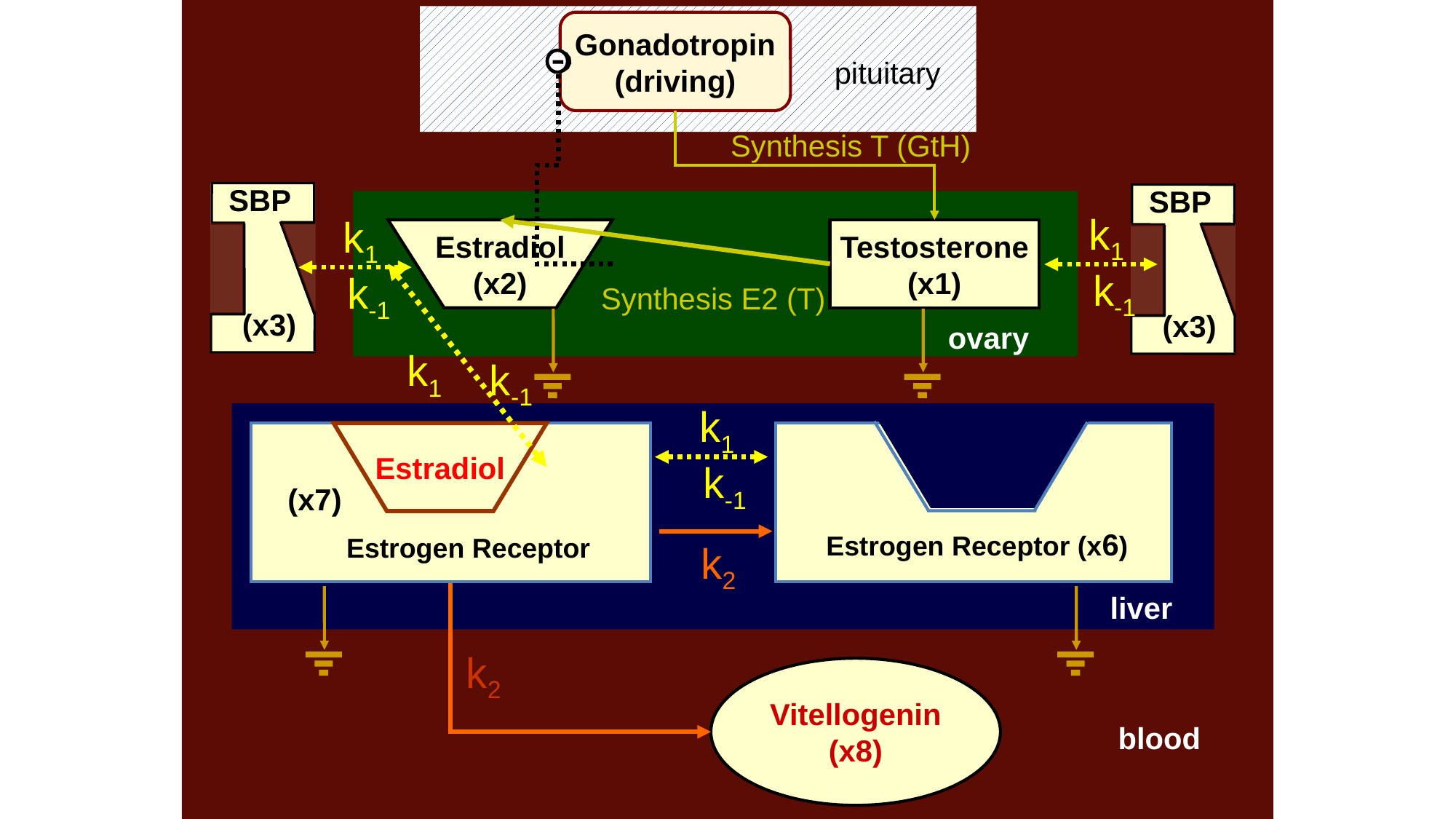

Gonadotropin
(driving)
pituitary

Synthesis T (GtH)
SBP

(x3)
SBP

 k1
 k1
Estradiol
(x2)
Testosterone
(x1)
 k-1
 k-1
Synthesis E2 (T)
(x3)

ovary
 k1
 k-1
 k1

Estradiol
(x7)
Estrogen Receptor

 k-1

Estrogen Receptor (x6)
 k2
liver

 k2
Vitellogenin
(x8)
blood